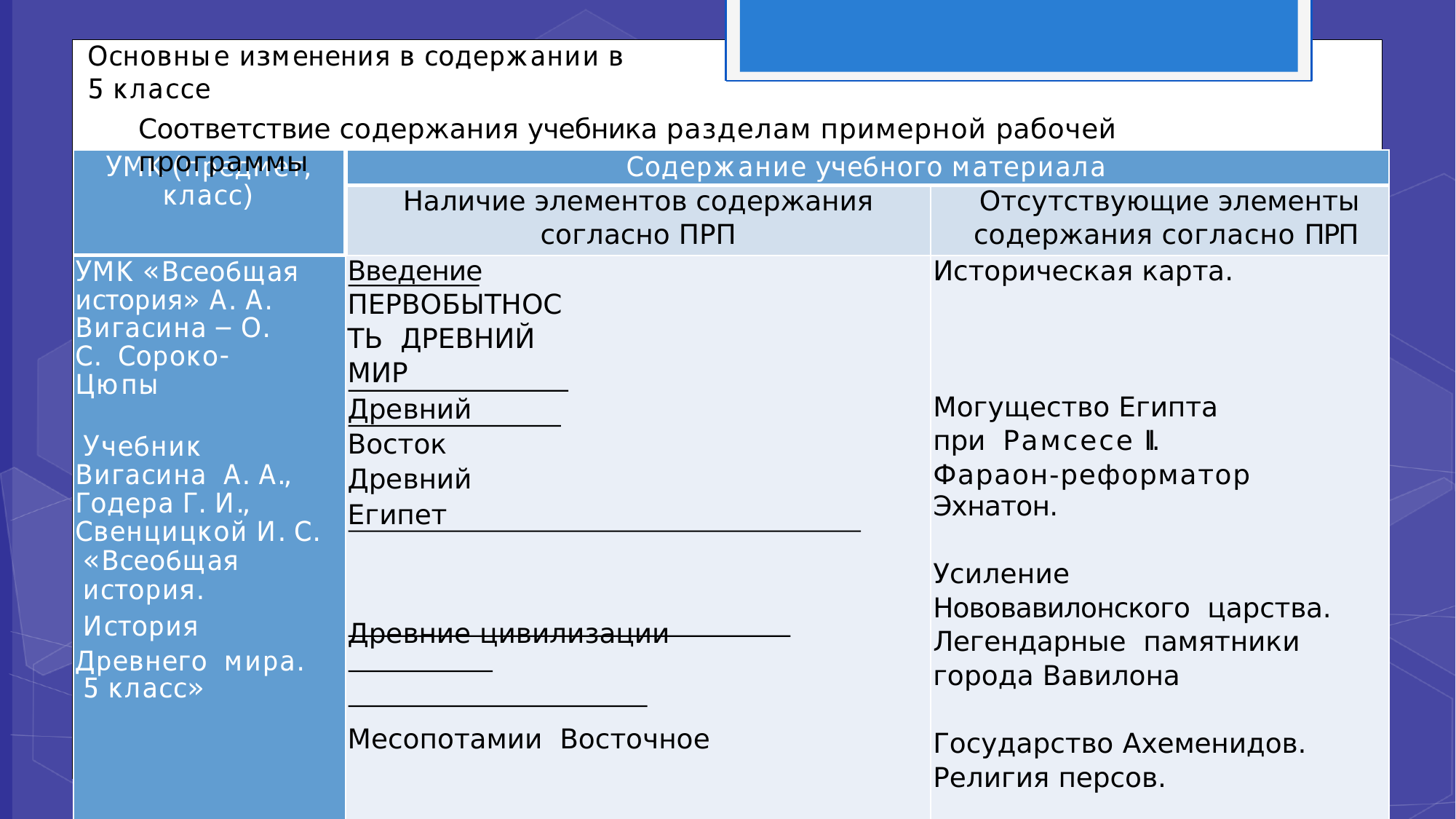

Основные изменения в содержании в
5 классе
Соответствие содержания учебника разделам примерной рабочей программы
| УМК (предмет, класс) | Содержание учебного материала |  |
| --- | --- | --- |
|  | Наличие элементов содержания согласно ПРП | Отсутствующие элементы содержания согласно ПРП |
| УМК «Всеобщая история» А. А. Вигасина – О. С. Сороко-Цюпы Учебник Вигасина А. А., Годера Г. И., Свенцицкой И. С. «Всеобщая история. История Древнего мира. 5 класс» | Введение ПЕРВОБЫТНОСТЬ ДРЕВНИЙ МИР Древний Восток Древний Египет Древние цивилизации Месопотамии Восточное Средиземноморье в древности Персидская держава | Историческая карта. Могущество Египта при Рамсесе II. Фараон-реформатор Эхнатон. Усиление Нововавилонского царства. Легендарные памятники города Вавилона Государство Ахеменидов. Религия персов. |